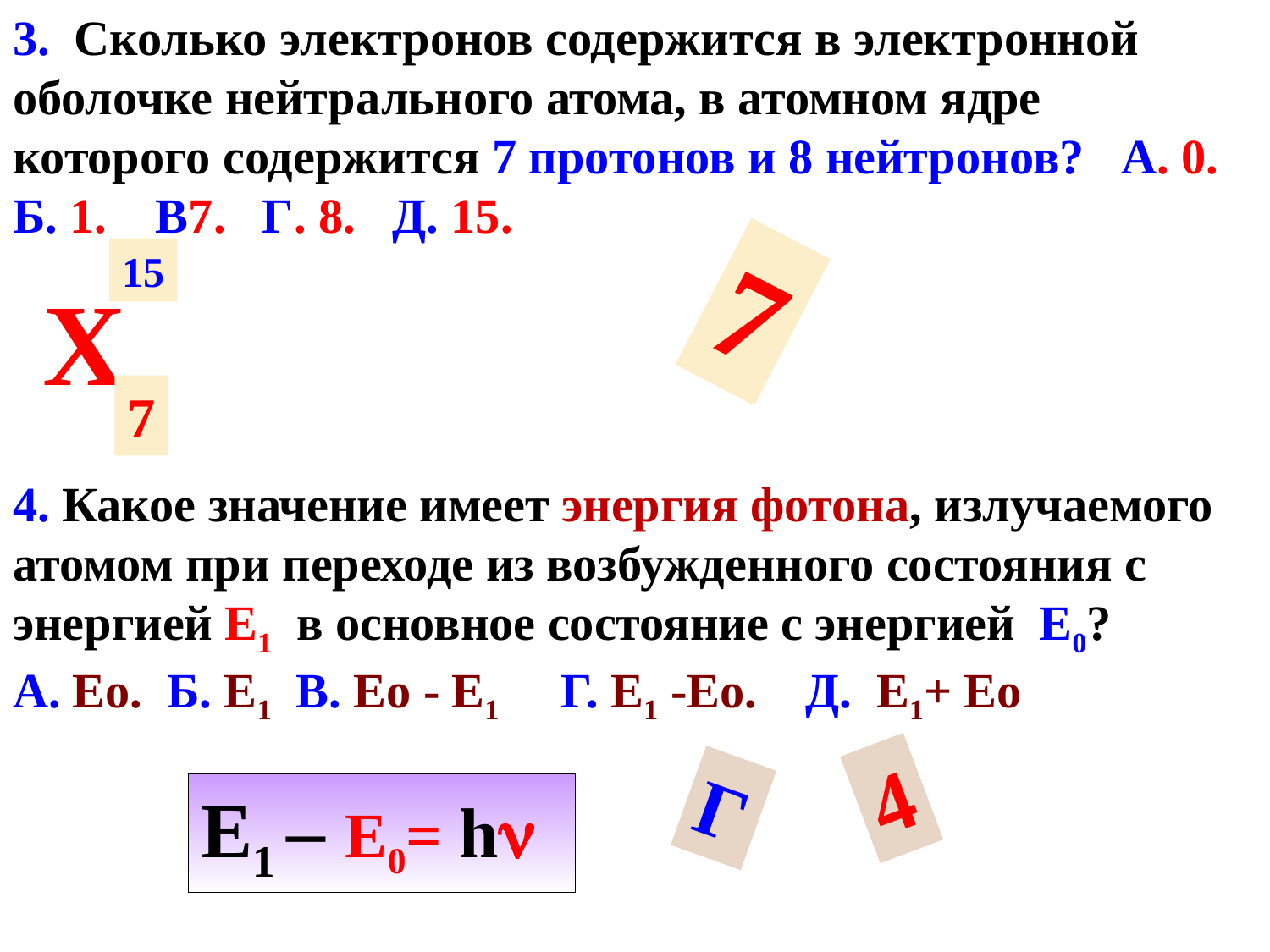

3.  Сколько электронов содержится в электронной оболочке нейтрального атома, в атомном ядре которого содержится 7 протонов и 8 нейтронов?   А. 0.   Б. 1.    В7.   Г. 8.   Д. 15.

7
X
15
7
4. Какое значение имеет энергия фотона, излучаемого атомом при переходе из возбужденного состояния с энергией Е1  в основное состояние с энергией  Е0?           А. Ео.  Б. Е1  В. Eo - Е1     Г. Е1 -Ео.    Д.  Е1+ Ео

4
Г
Е1 – Е0= hν